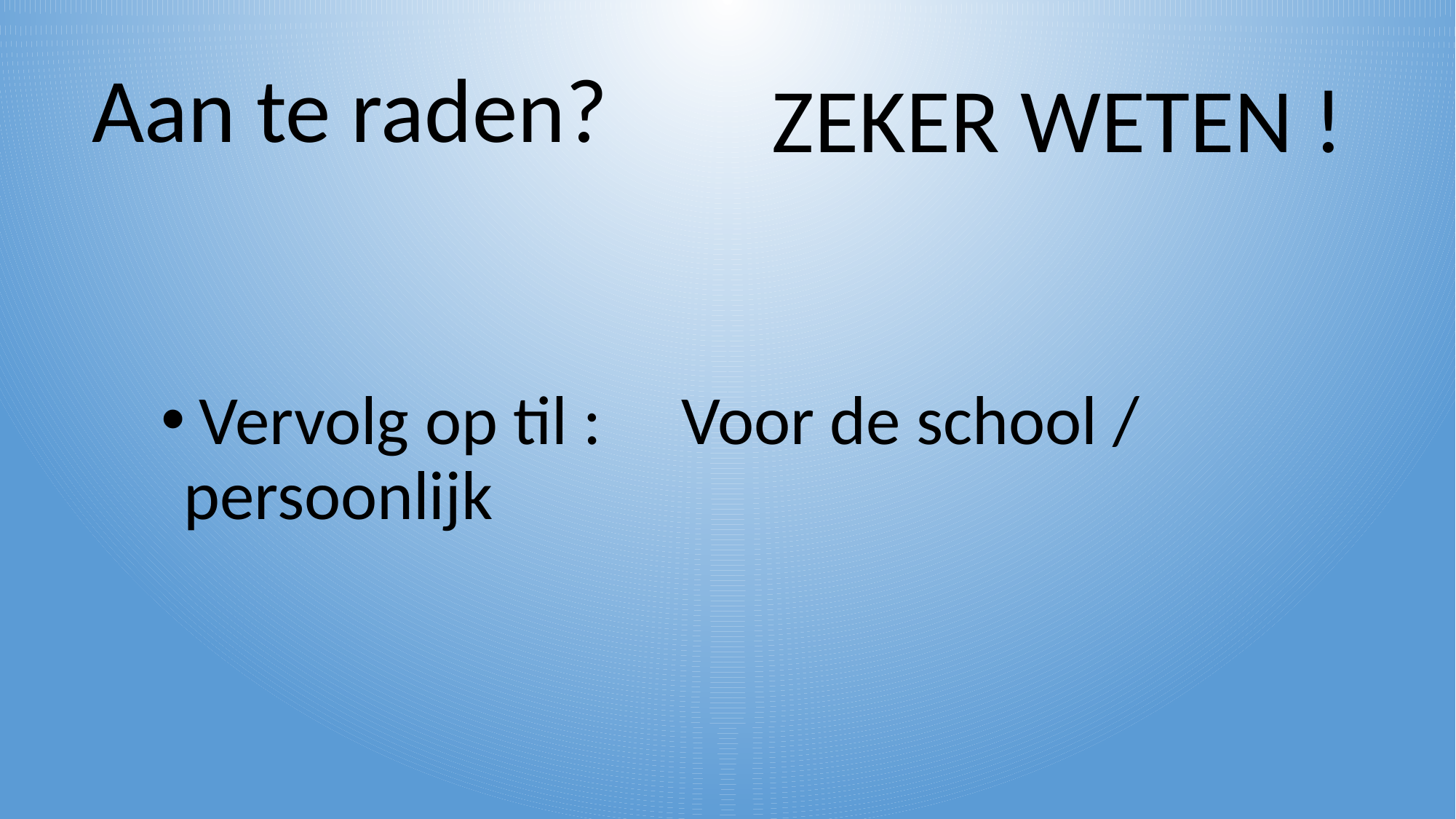

ZEKER WETEN !
# Aan te raden?

 Vervolg op til : 	Voor de school / 						persoonlijk